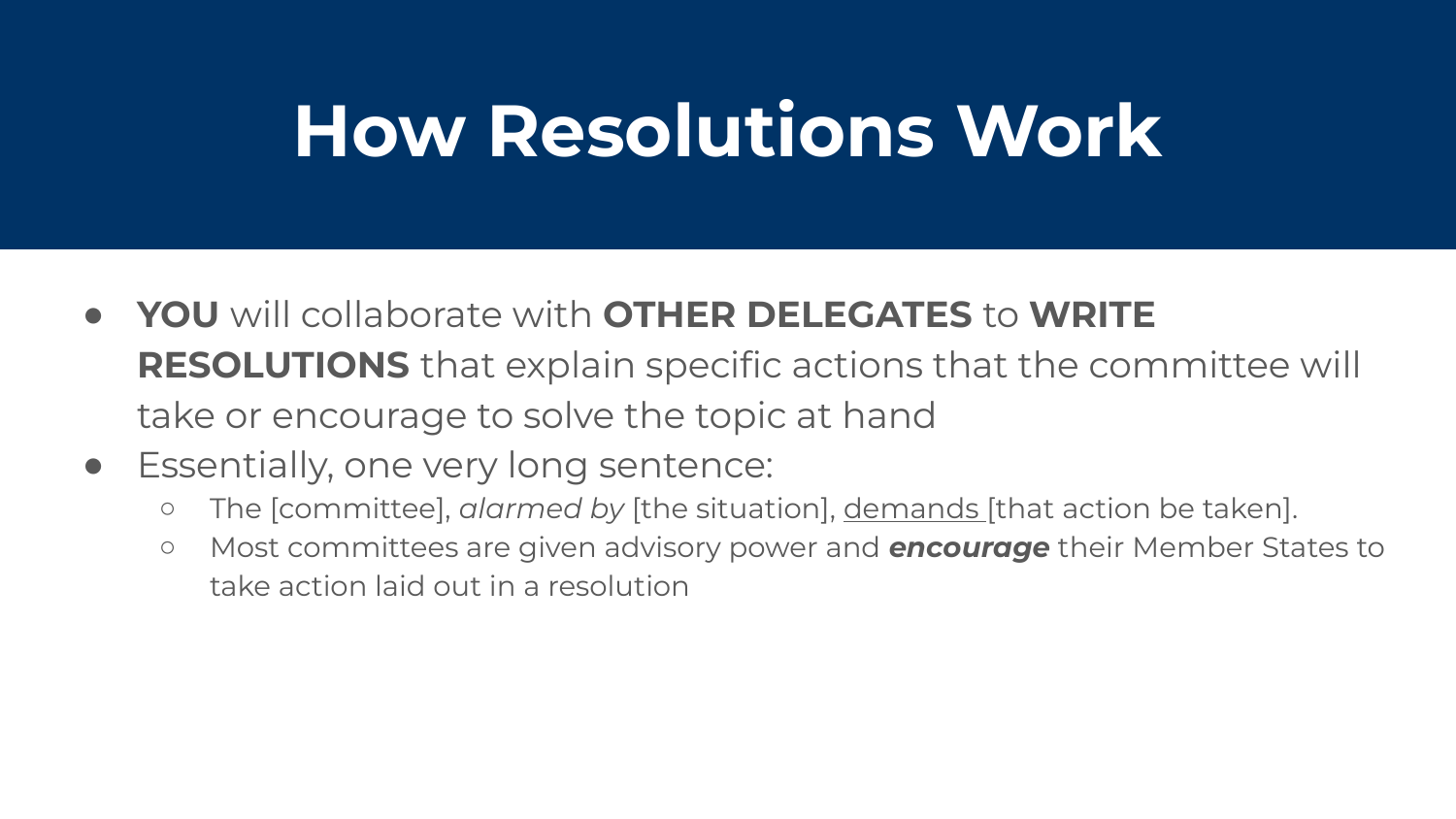

# How Resolutions Work
YOU will collaborate with OTHER DELEGATES to WRITE RESOLUTIONS that explain specific actions that the committee will take or encourage to solve the topic at hand
Essentially, one very long sentence:
The [committee], alarmed by [the situation], demands [that action be taken].
Most committees are given advisory power and encourage their Member States to take action laid out in a resolution